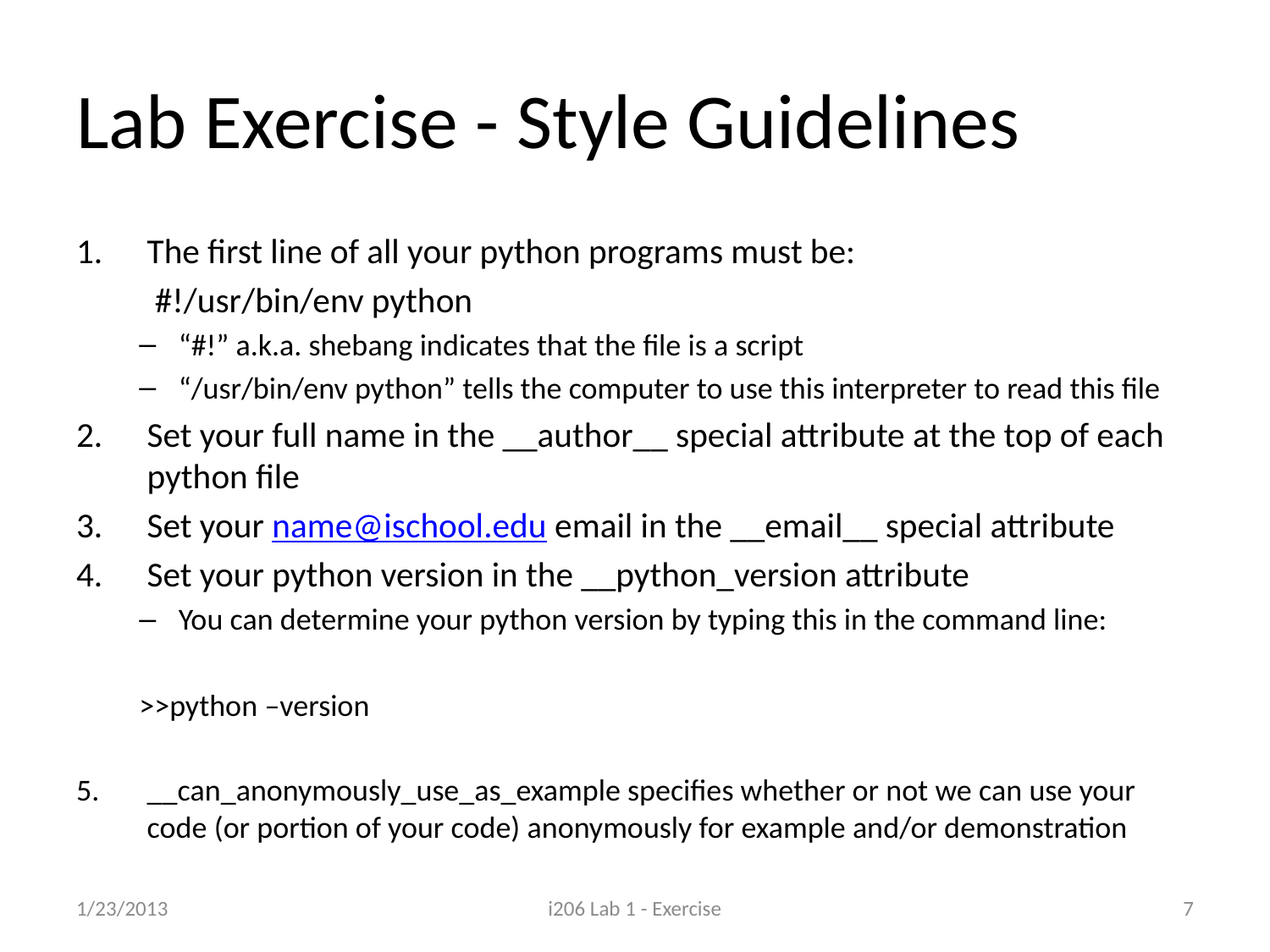

# Lab Exercise - Style Guidelines
The first line of all your python programs must be:
	#!/usr/bin/env python
“#!” a.k.a. shebang indicates that the file is a script
“/usr/bin/env python” tells the computer to use this interpreter to read this file
Set your full name in the __author__ special attribute at the top of each python file
Set your name@ischool.edu email in the __email__ special attribute
Set your python version in the __python_version attribute
You can determine your python version by typing this in the command line:

>>python –version

__can_anonymously_use_as_example specifies whether or not we can use your code (or portion of your code) anonymously for example and/or demonstration
1/23/2013
i206 Lab 1 - Exercise
7